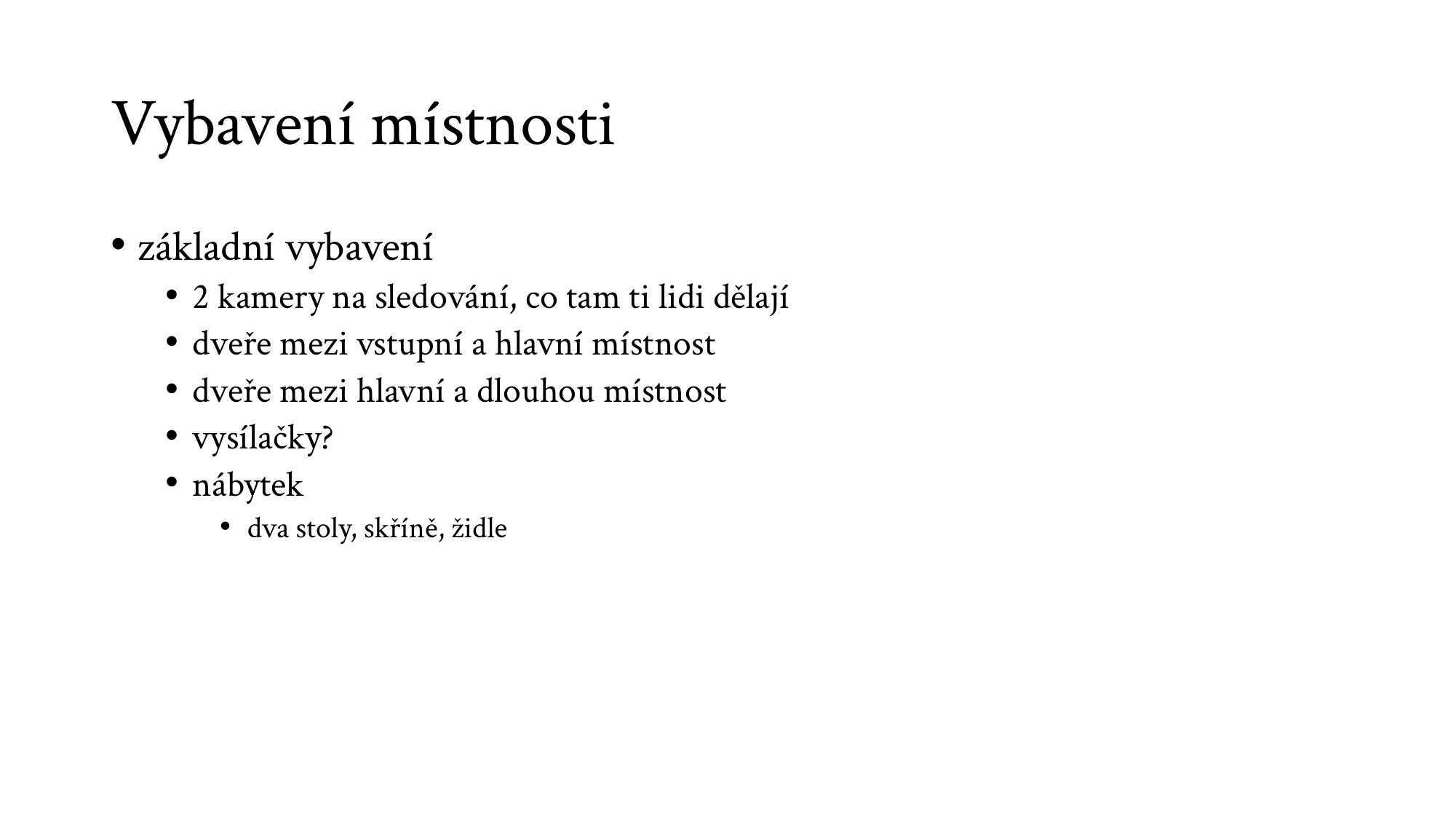

# Vybavení místnosti
základní vybavení
2 kamery na sledování, co tam ti lidi dělají
dveře mezi vstupní a hlavní místnost
dveře mezi hlavní a dlouhou místnost
vysílačky?
nábytek
dva stoly, skříně, židle